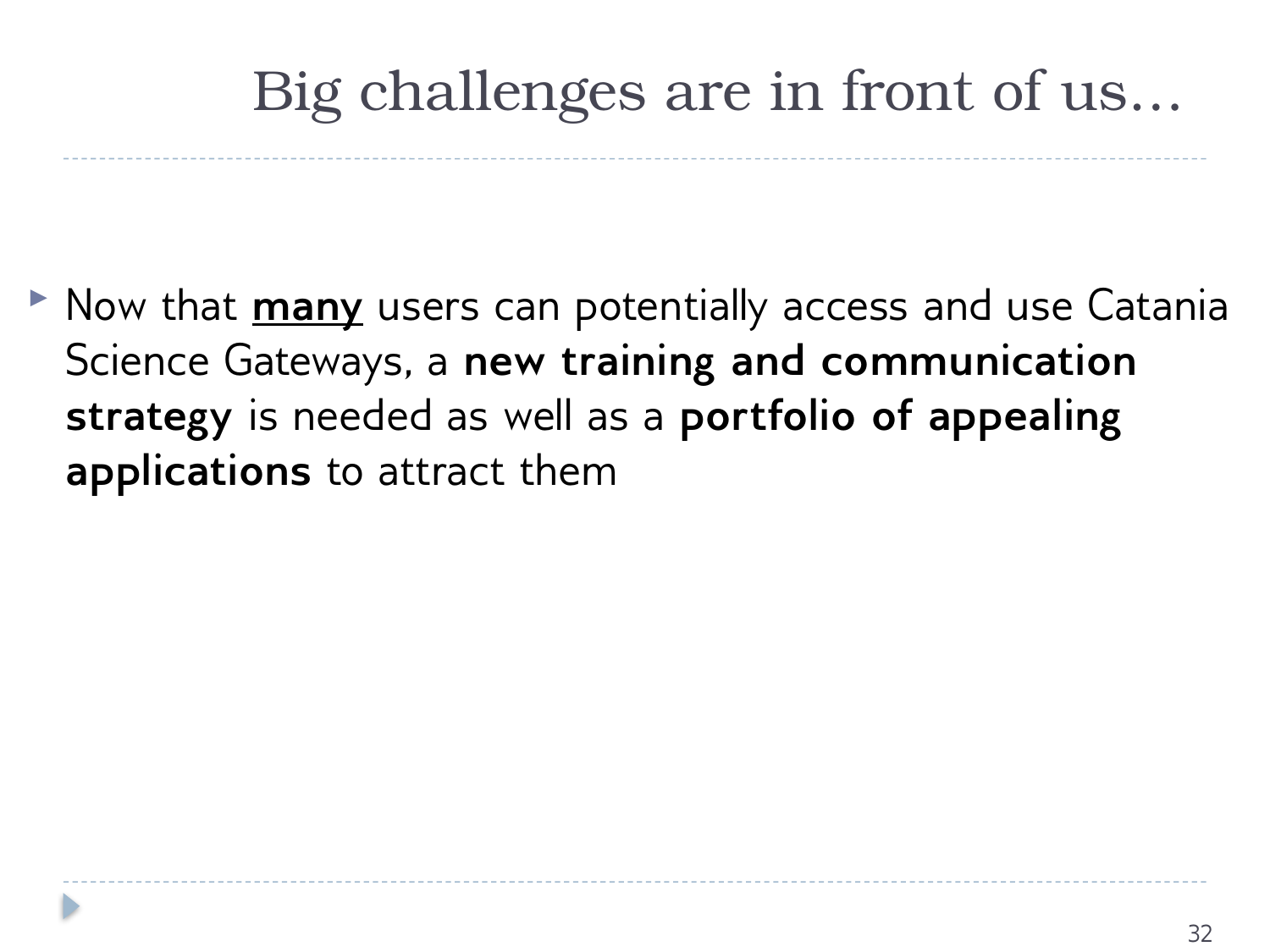

# Big challenges are in front of us…

Now that many users can potentially access and use Catania Science Gateways, a new training and communication strategy is needed as well as a portfolio of appealing applications to attract them

32